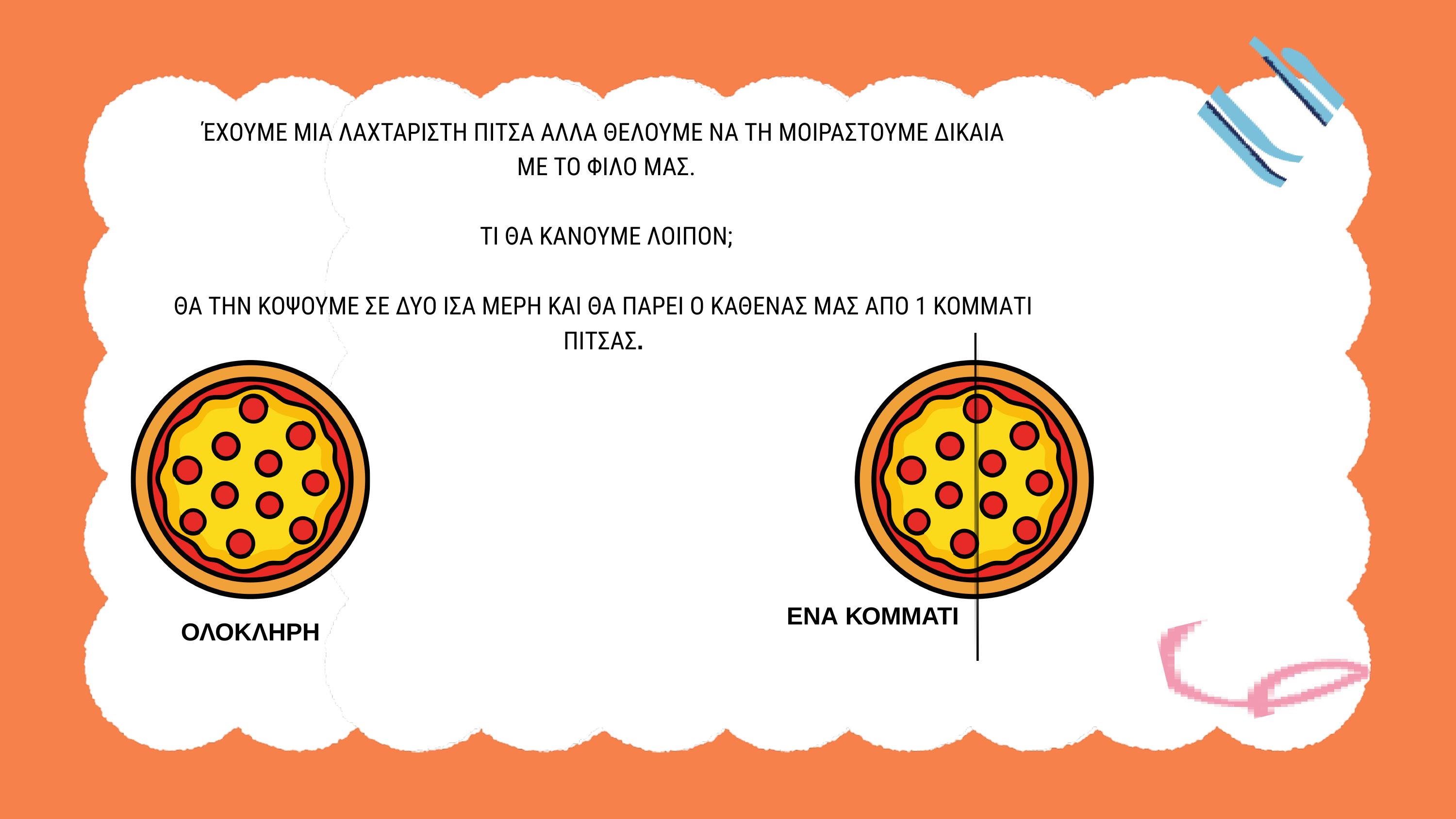

ΈΧΟΥΜΕ ΜΙΑ ΛΑΧΤΑΡΙΣΤΗ ΠΙΤΣΑ ΑΛΛΑ ΘΕΛΟΥΜΕ ΝΑ ΤΗ ΜΟΙΡΑΣΤΟΥΜΕ ΔΙΚΑΙΑ
 ΜΕ ΤΟ ΦΙΛΟ ΜΑΣ.

 ΤΙ ΘΑ ΚΑΝΟΥΜΕ ΛΟΙΠΟΝ;

ΘΑ ΤΗΝ ΚΟΨΟΥΜΕ ΣΕ ΔΥΟ ΙΣΑ ΜΕΡΗ ΚΑΙ ΘΑ ΠΑΡΕΙ Ο ΚΑΘΕΝΑΣ ΜΑΣ ΑΠΟ 1 ΚΟΜΜΑΤΙ ΠΙΤΣΑΣ.

ΕΝΑ ΚΟΜΜΑΤΙ
ΟΛΟΚΛΗΡΗ